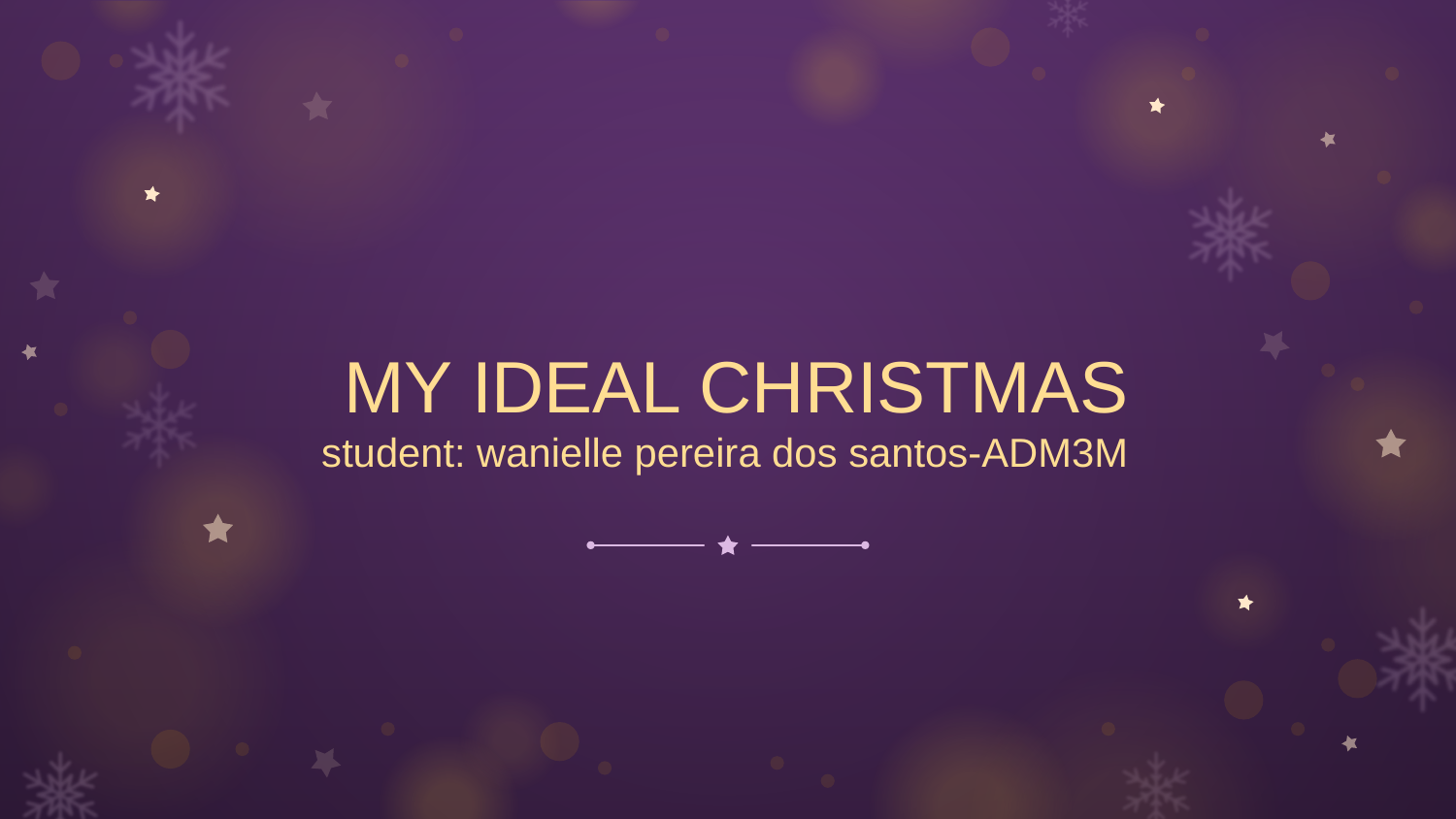

# MY IDEAL CHRISTMAS student: wanielle pereira dos santos-ADM3M